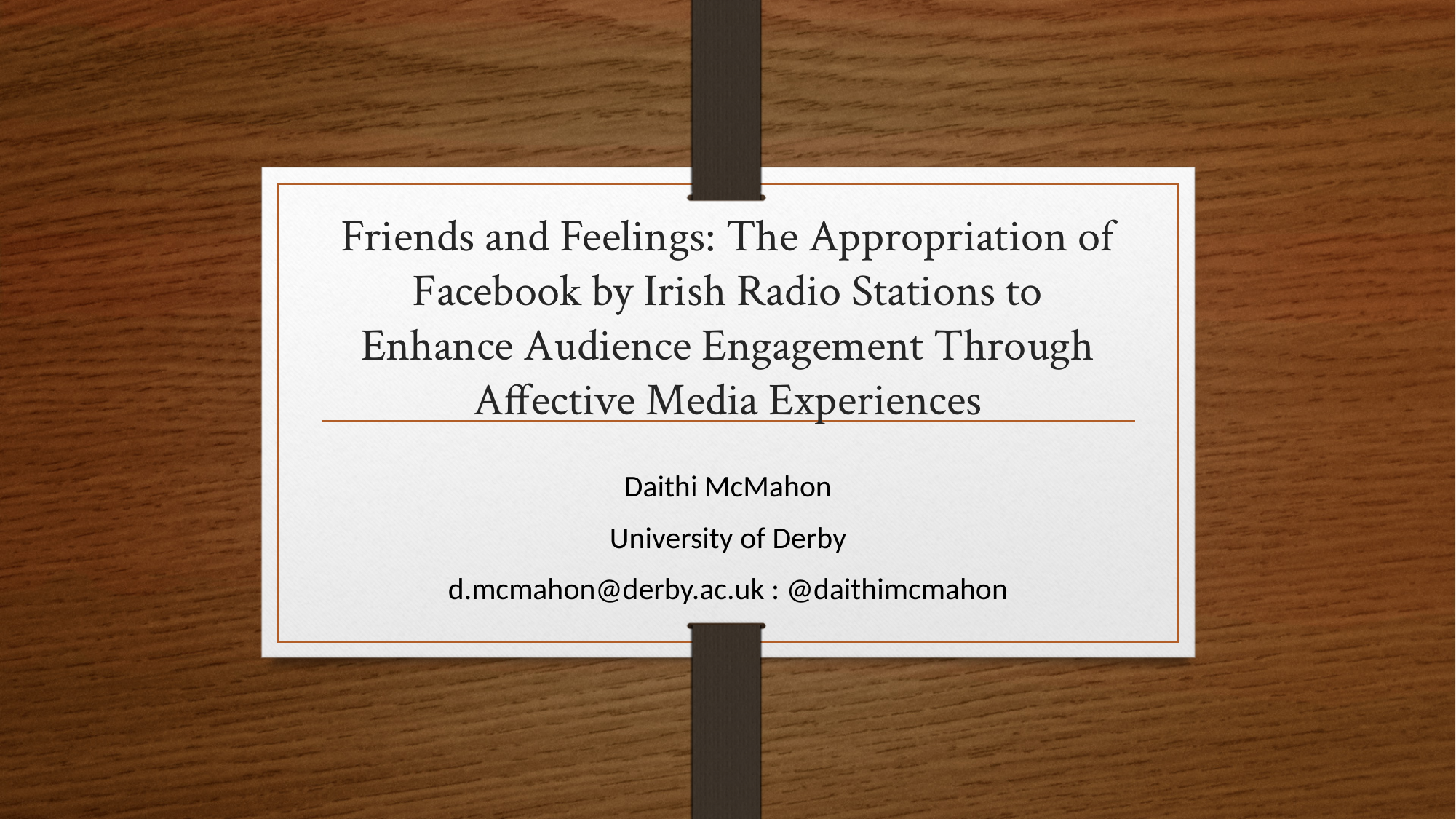

# Friends and Feelings: The Appropriation of Facebook by Irish Radio Stations to Enhance Audience Engagement Through Affective Media Experiences
Daithi McMahon
University of Derby
d.mcmahon@derby.ac.uk : @daithimcmahon